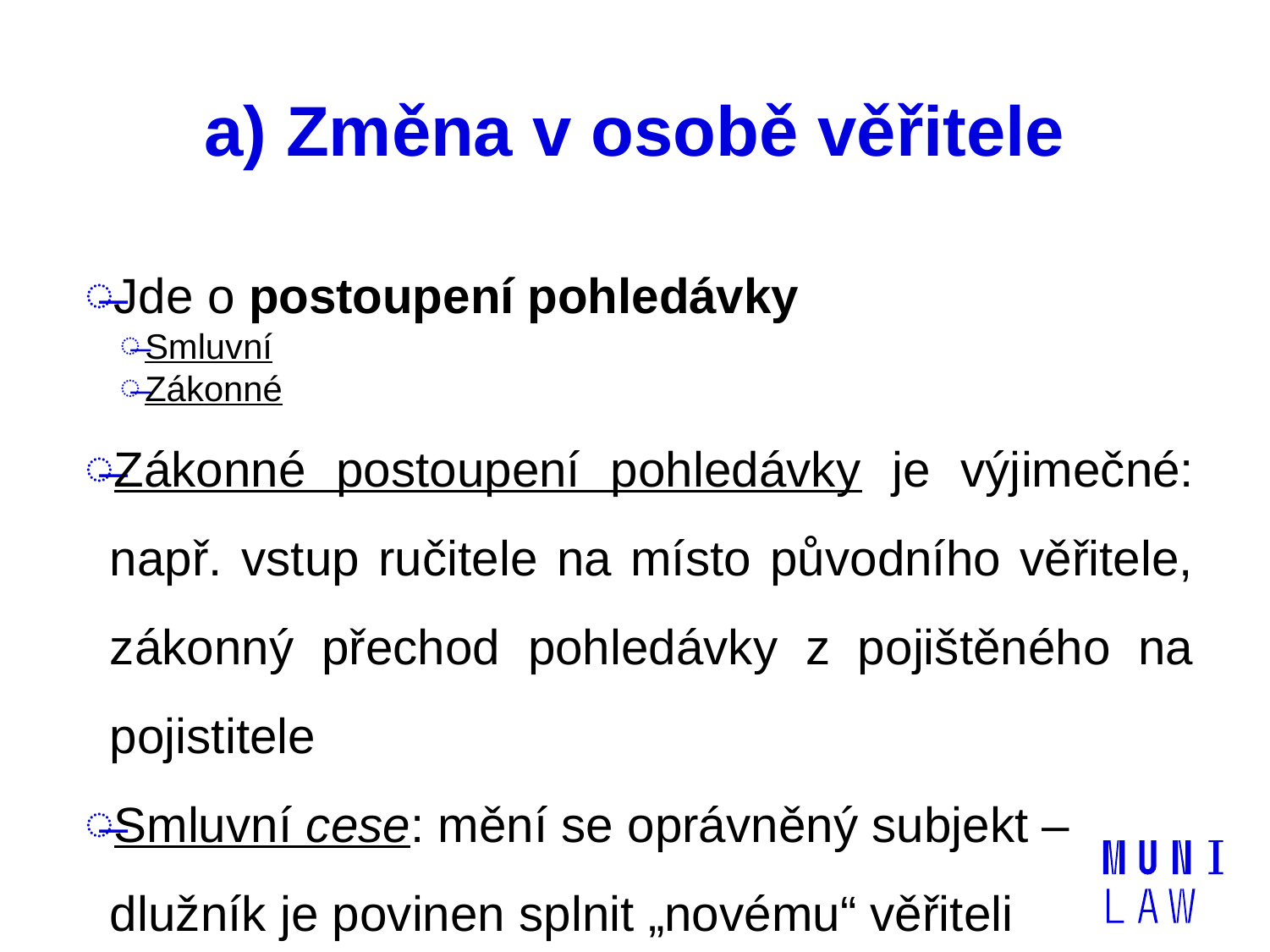

# a) Změna v osobě věřitele
Jde o postoupení pohledávky
Smluvní
Zákonné
Zákonné postoupení pohledávky je výjimečné: např. vstup ručitele na místo původního věřitele, zákonný přechod pohledávky z pojištěného na pojistitele
Smluvní cese: mění se oprávněný subjekt – dlužník je povinen splnit „novému“ věřiteli